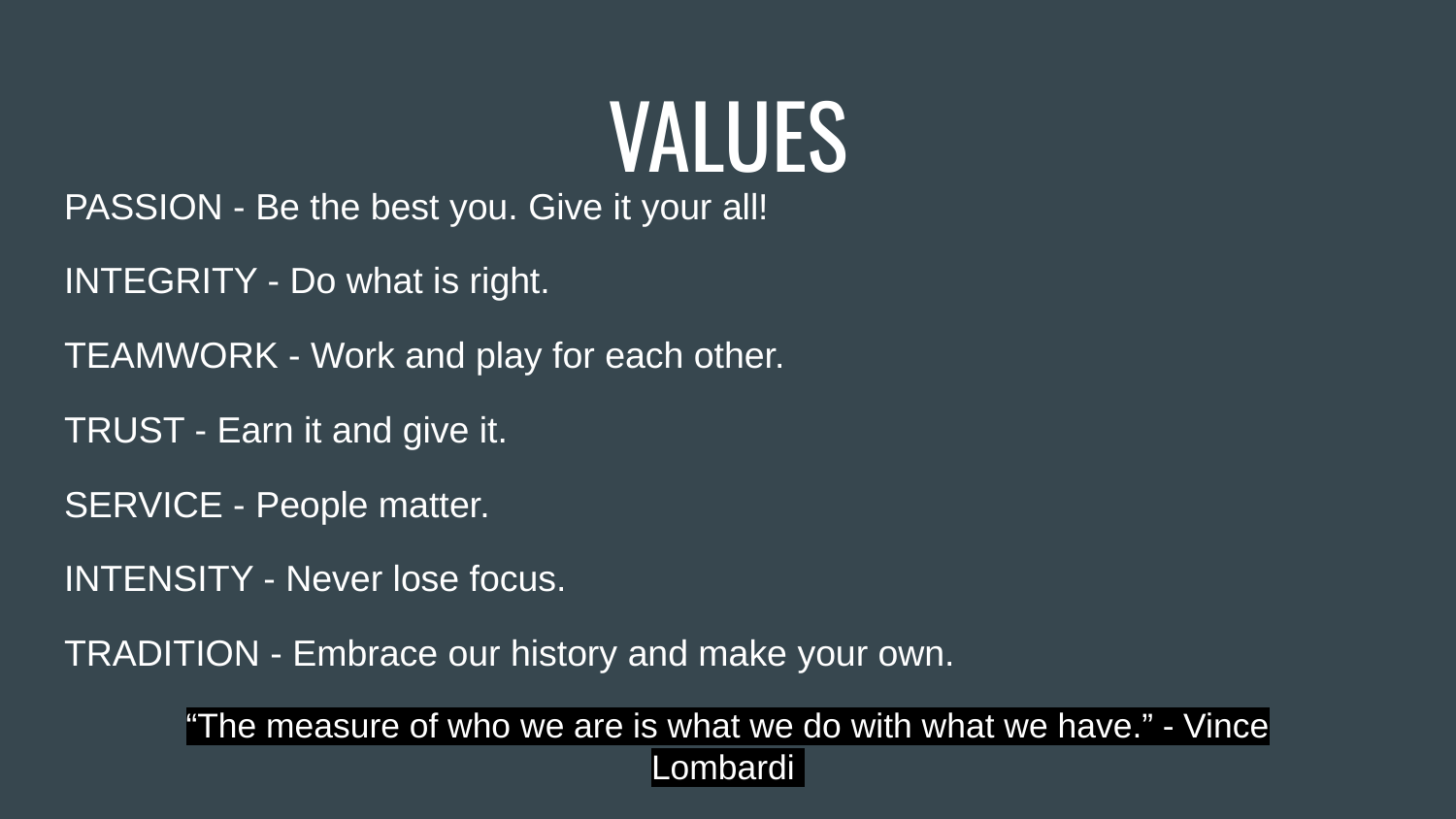

# VALUES
PASSION - Be the best you. Give it your all!
INTEGRITY - Do what is right.
TEAMWORK - Work and play for each other.
TRUST - Earn it and give it.
SERVICE - People matter.
INTENSITY - Never lose focus.
TRADITION - Embrace our history and make your own.
“The measure of who we are is what we do with what we have.” - Vince Lombardi